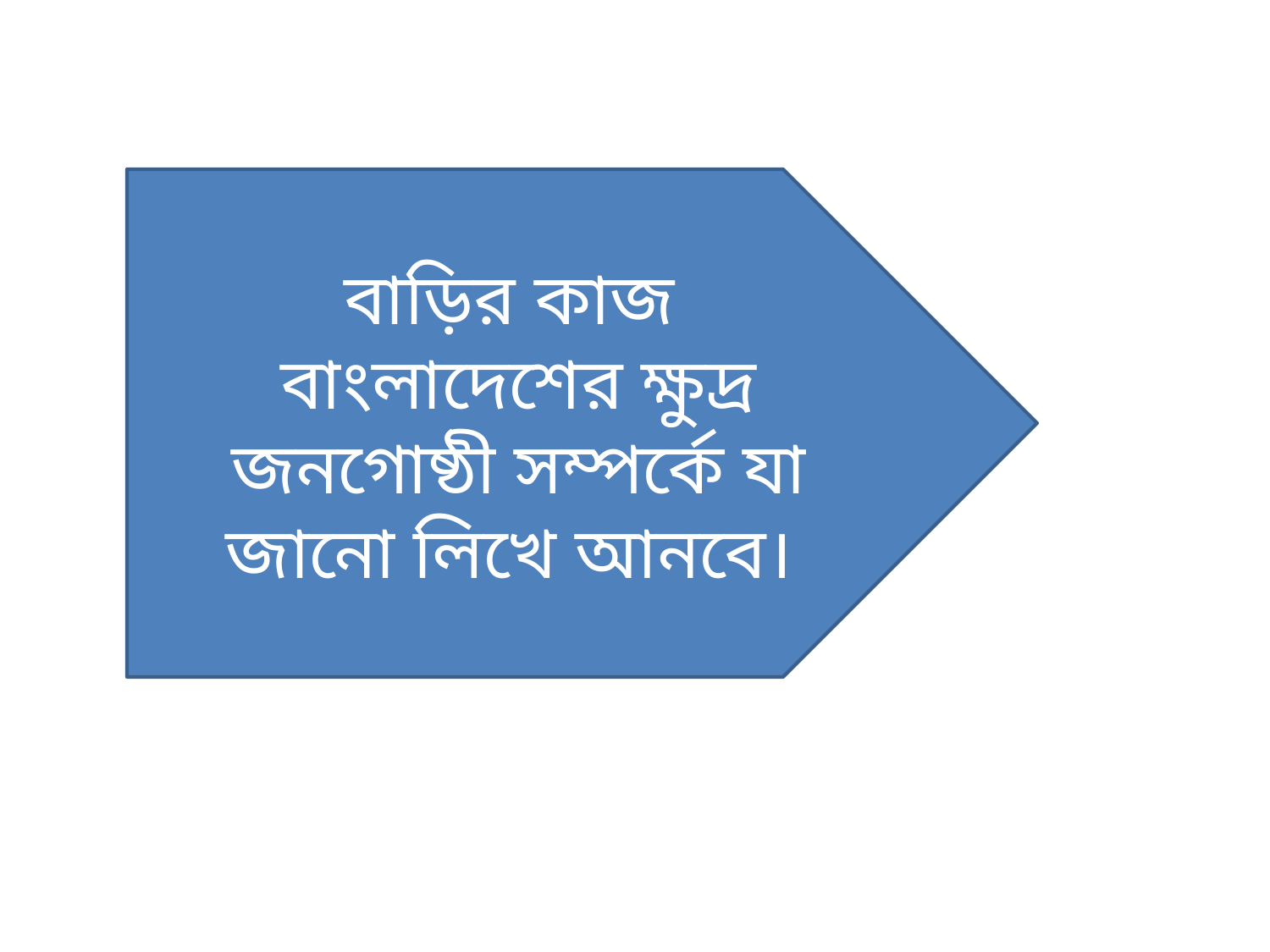

বাড়ির কাজ
বাংলাদেশের ক্ষুদ্র জনগোষ্ঠী সম্পর্কে যা জানো লিখে আনবে।